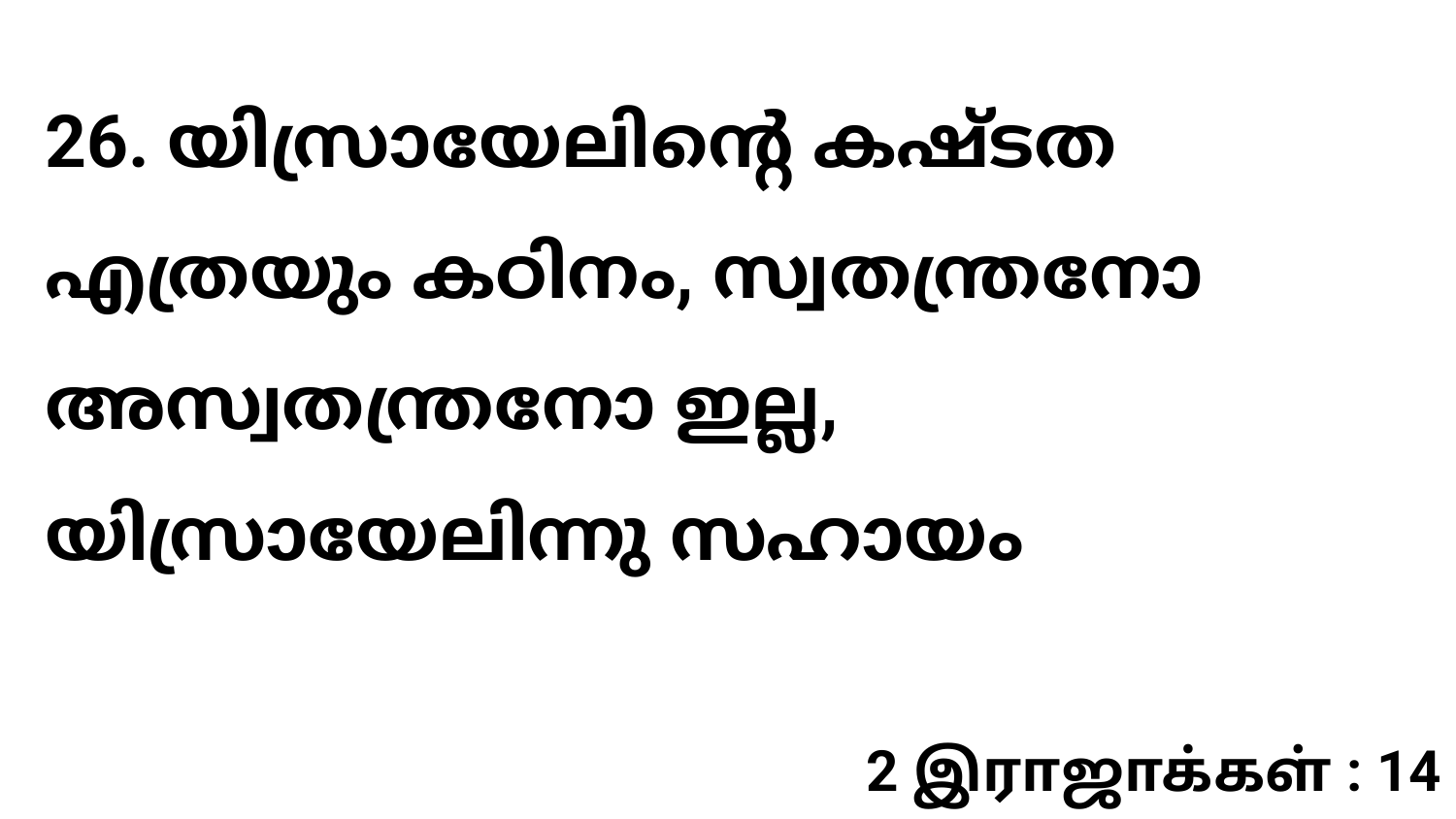

26. യിസ്രായേലിന്റെ കഷ്ടത എത്രയും കഠിനം, സ്വതന്ത്രനോ അസ്വതന്ത്രനോ ഇല്ല, യിസ്രായേലിന്നു സഹായം
2 இராஜாக்கள் : 14